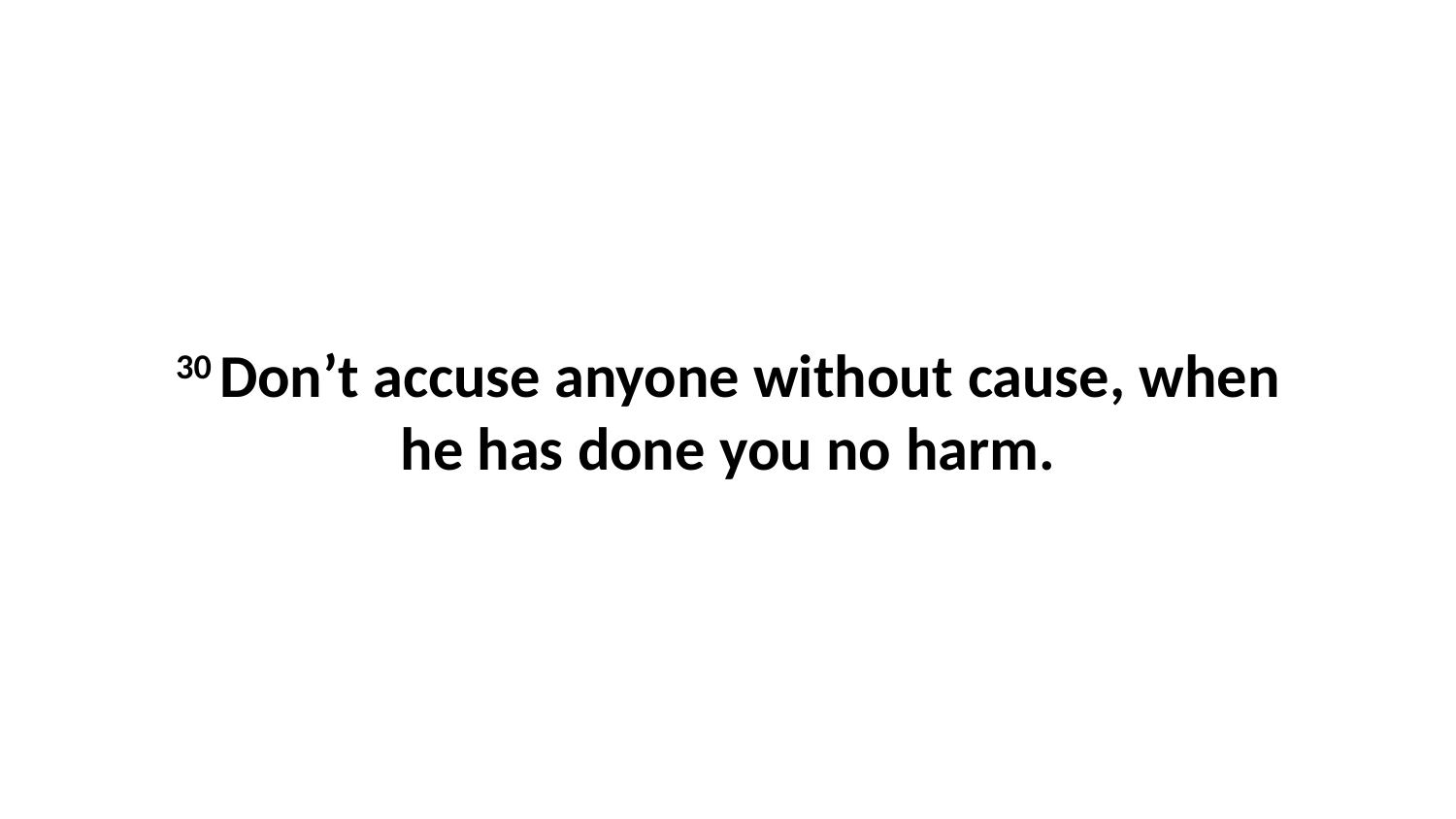

30 Don’t accuse anyone without cause, when he has done you no harm.